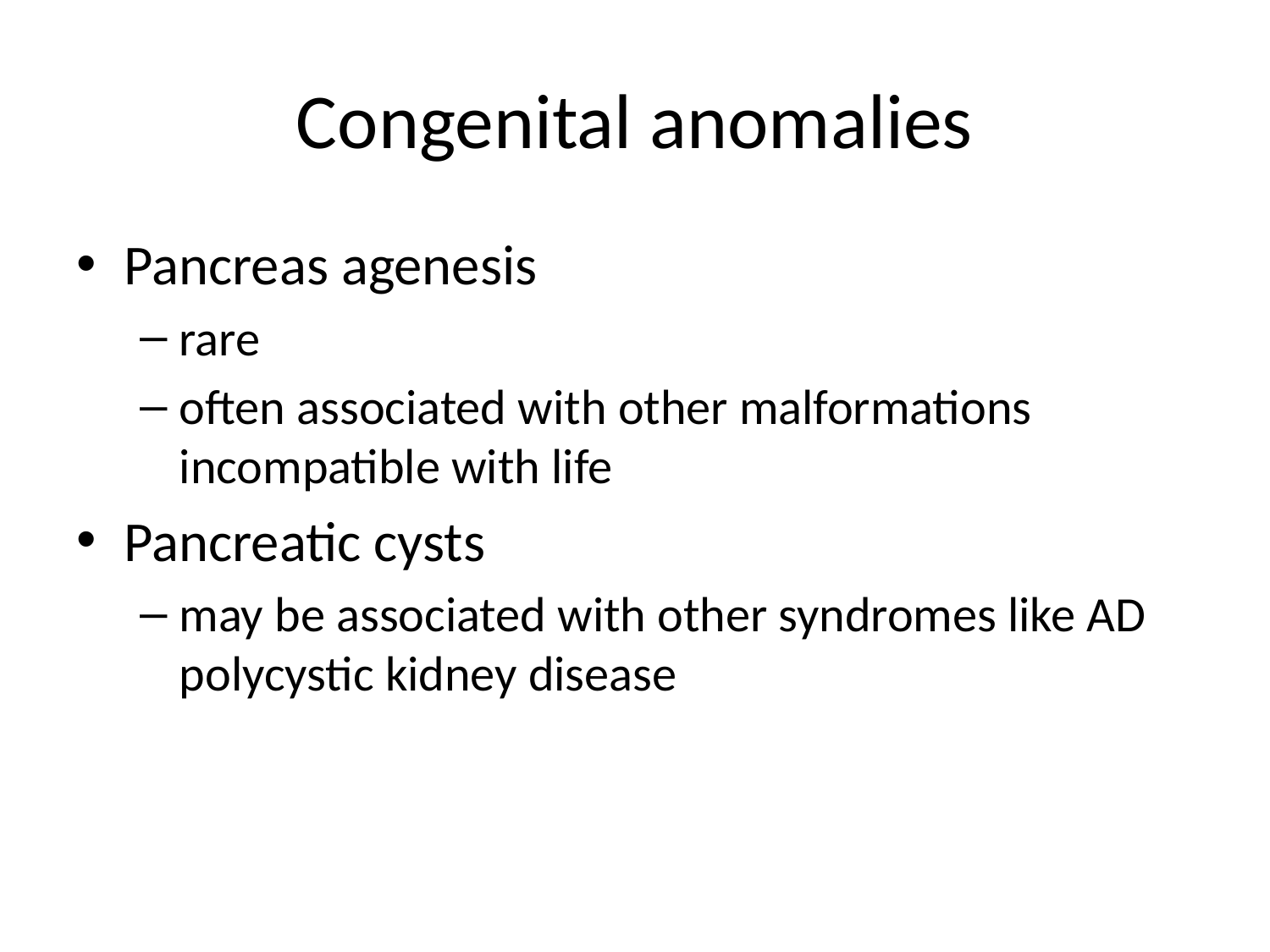

# Congenital anomalies
Pancreas agenesis
rare
often associated with other malformations incompatible with life
Pancreatic cysts
may be associated with other syndromes like AD polycystic kidney disease